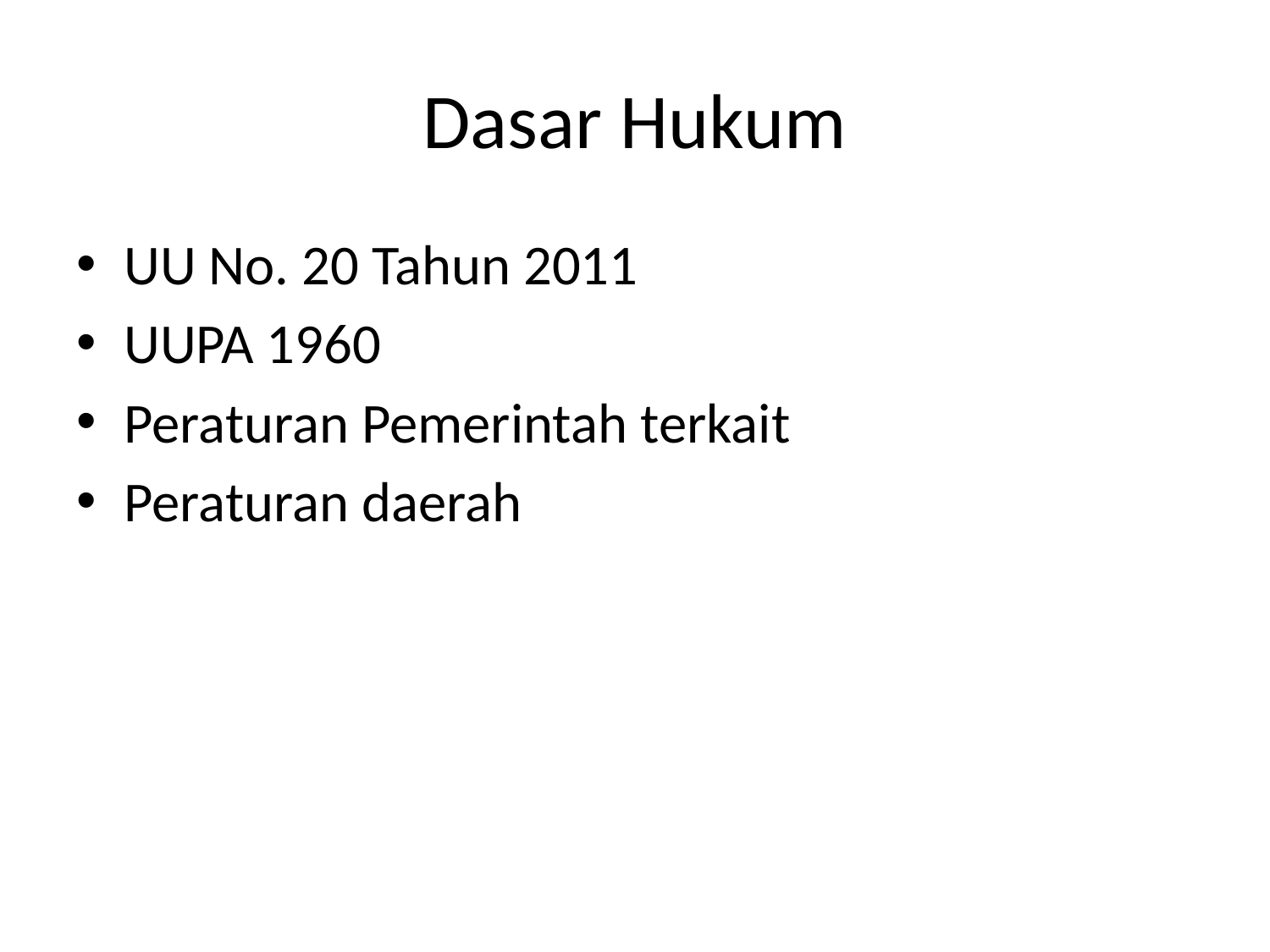

# Dasar Hukum
UU No. 20 Tahun 2011
UUPA 1960
Peraturan Pemerintah terkait
Peraturan daerah